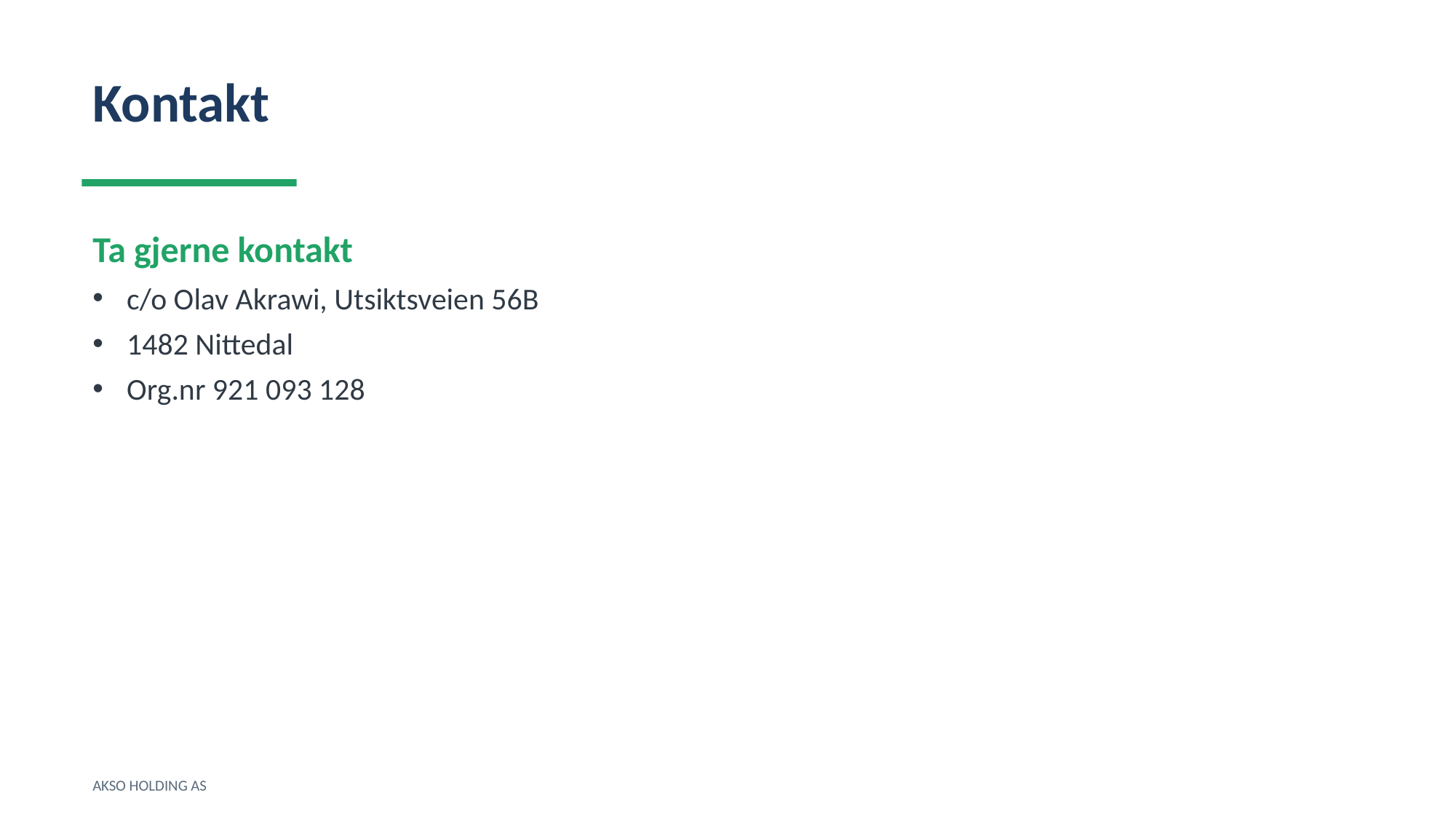

Kontakt

Ta gjerne kontakt
c/o Olav Akrawi, Utsiktsveien 56B
1482 Nittedal
Org.nr 921 093 128
AKSO HOLDING AS